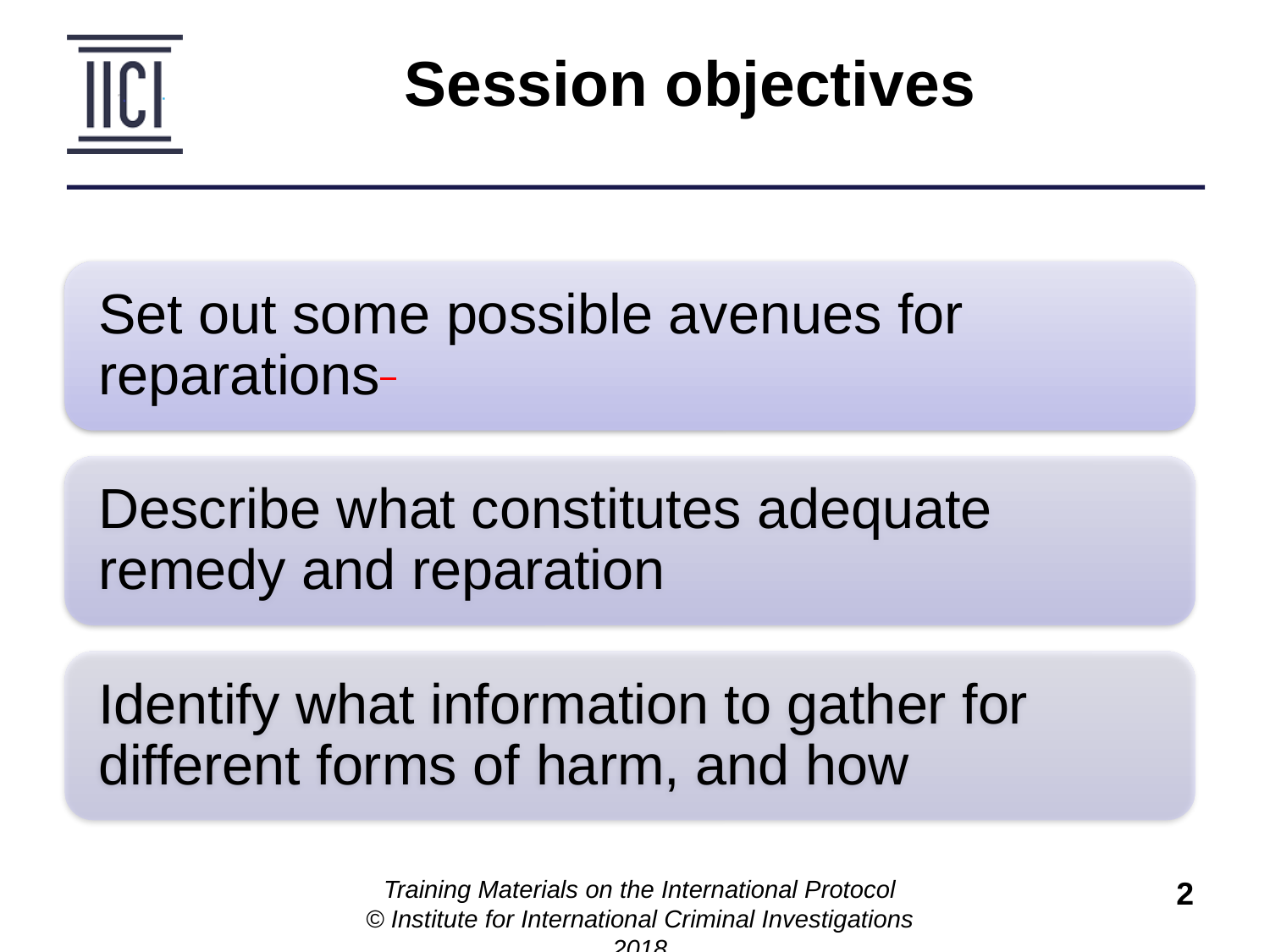

Session objectives
Set out some possible avenues for reparations
Describe what constitutes adequate remedy and reparation
Identify what information to gather for different forms of harm, and how
Training Materials on the International Protocol
© Institute for International Criminal Investigations 2018
2